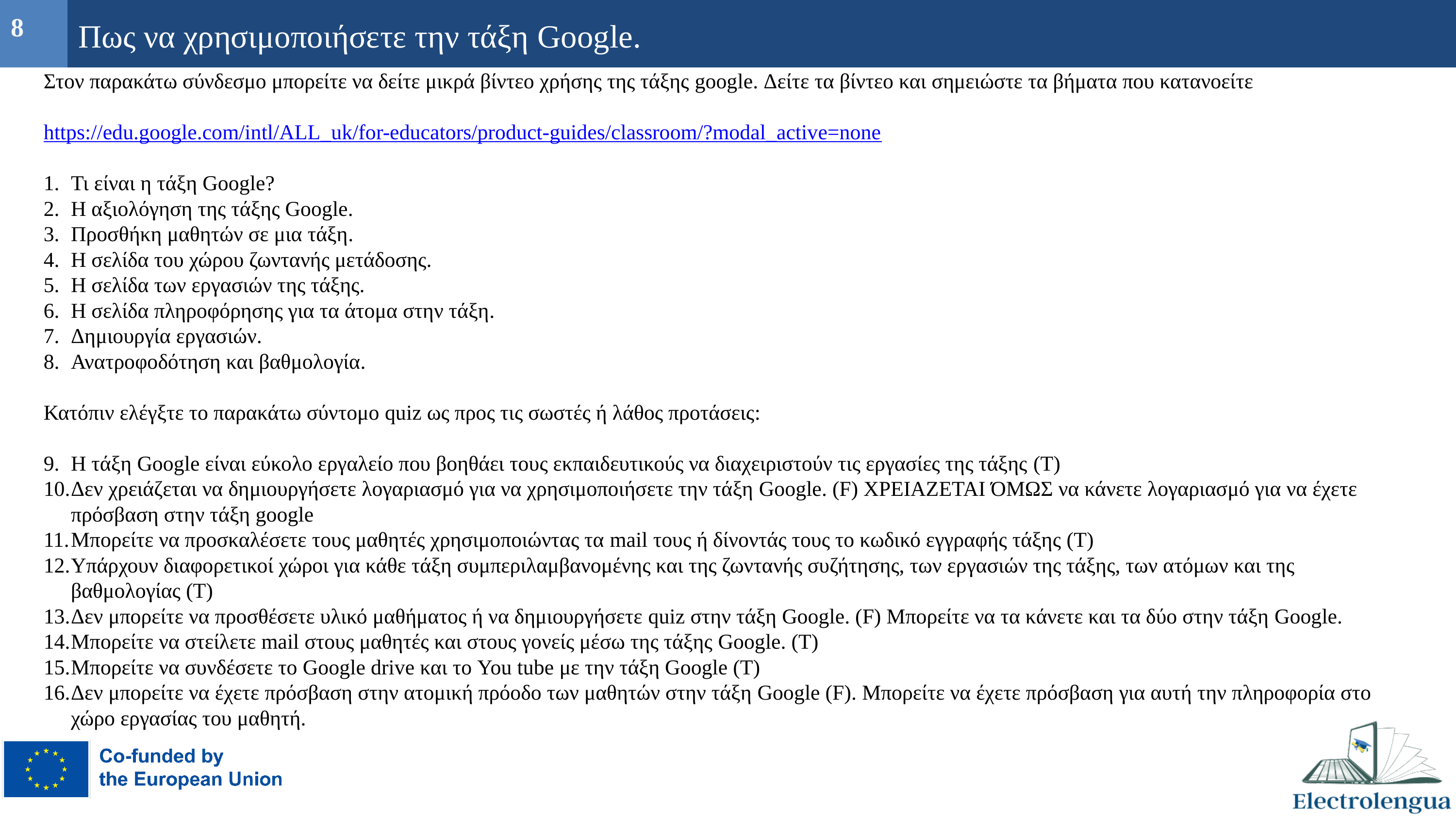

8
Πως να χρησιμοποιήσετε την τάξη Google.
Στον παρακάτω σύνδεσμο μπορείτε να δείτε μικρά βίντεο χρήσης της τάξης google. Δείτε τα βίντεο και σημειώστε τα βήματα που κατανοείτε

https://edu.google.com/intl/ALL_uk/for-educators/product-guides/classroom/?modal_active=none

Τι είναι η τάξη Google?
Η αξιολόγηση της τάξης Google.
Προσθήκη μαθητών σε μια τάξη.
Η σελίδα του χώρου ζωντανής μετάδοσης.
Η σελίδα των εργασιών της τάξης.
Η σελίδα πληροφόρησης για τα άτομα στην τάξη.
Δημιουργία εργασιών.
Ανατροφοδότηση και βαθμολογία.

Κατόπιν ελέγξτε το παρακάτω σύντομο quiz ως προς τις σωστές ή λάθος προτάσεις:

Η τάξη Google είναι εύκολο εργαλείο που βοηθάει τους εκπαιδευτικούς να διαχειριστούν τις εργασίες της τάξης (T)
Δεν χρειάζεται να δημιουργήσετε λογαριασμό για να χρησιμοποιήσετε την τάξη Google. (F) ΧΡΕΙΑΖΕΤΑΙ ΌΜΩΣ να κάνετε λογαριασμό για να έχετε πρόσβαση στην τάξη google
Μπορείτε να προσκαλέσετε τους μαθητές χρησιμοποιώντας τα mail τους ή δίνοντάς τους το κωδικό εγγραφής τάξης (T)
Υπάρχουν διαφορετικοί χώροι για κάθε τάξη συμπεριλαμβανομένης και της ζωντανής συζήτησης, των εργασιών της τάξης, των ατόμων και της βαθμολογίας (T)
Δεν μπορείτε να προσθέσετε υλικό μαθήματος ή να δημιουργήσετε quiz στην τάξη Google. (F) Μπορείτε να τα κάνετε και τα δύο στην τάξη Google.
Μπορείτε να στείλετε mail στους μαθητές και στους γονείς μέσω της τάξης Google. (T)
Μπορείτε να συνδέσετε το Google drive και το You tube με την τάξη Google (T)
Δεν μπορείτε να έχετε πρόσβαση στην ατομική πρόοδο των μαθητών στην τάξη Google (F). Μπορείτε να έχετε πρόσβαση για αυτή την πληροφορία στο χώρο εργασίας του μαθητή.